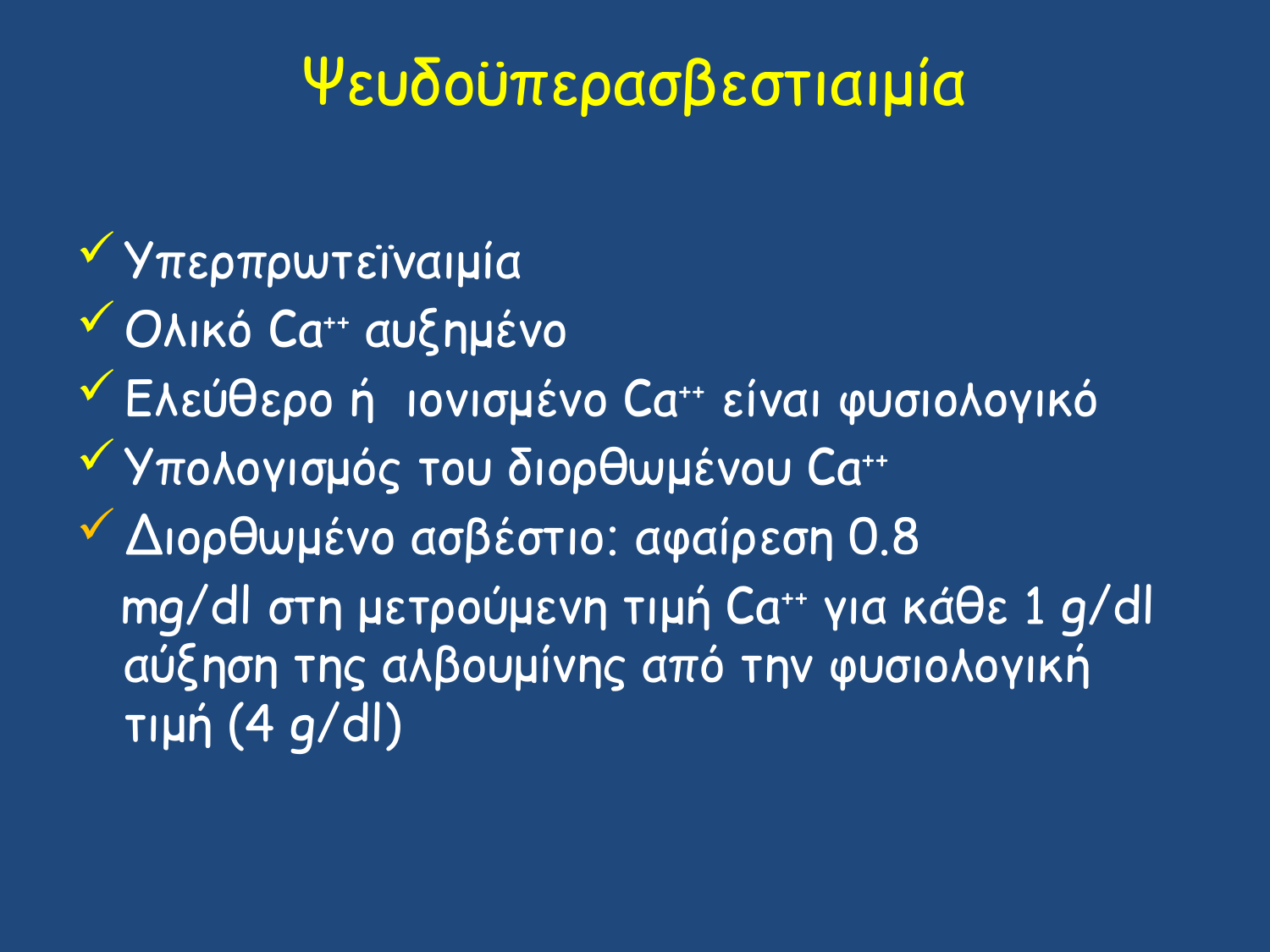

# Ψευδοϋπερασβεστιαιμία
Υπερπρωτεϊναιμία
Ολικό Ca++ αυξημένο
Ελεύθερο ή  ιονισμένο Ca++ είναι φυσιολογικό
Υπολογισμός του διορθωμένου Ca++
Διορθωμένο ασβέστιο: αφαίρεση 0.8
   mg/dl στη μετρούμενη τιμή Ca++ για κάθε 1 g/dl αύξηση της αλβουμίνης από την φυσιολογική τιμή (4 g/dl)